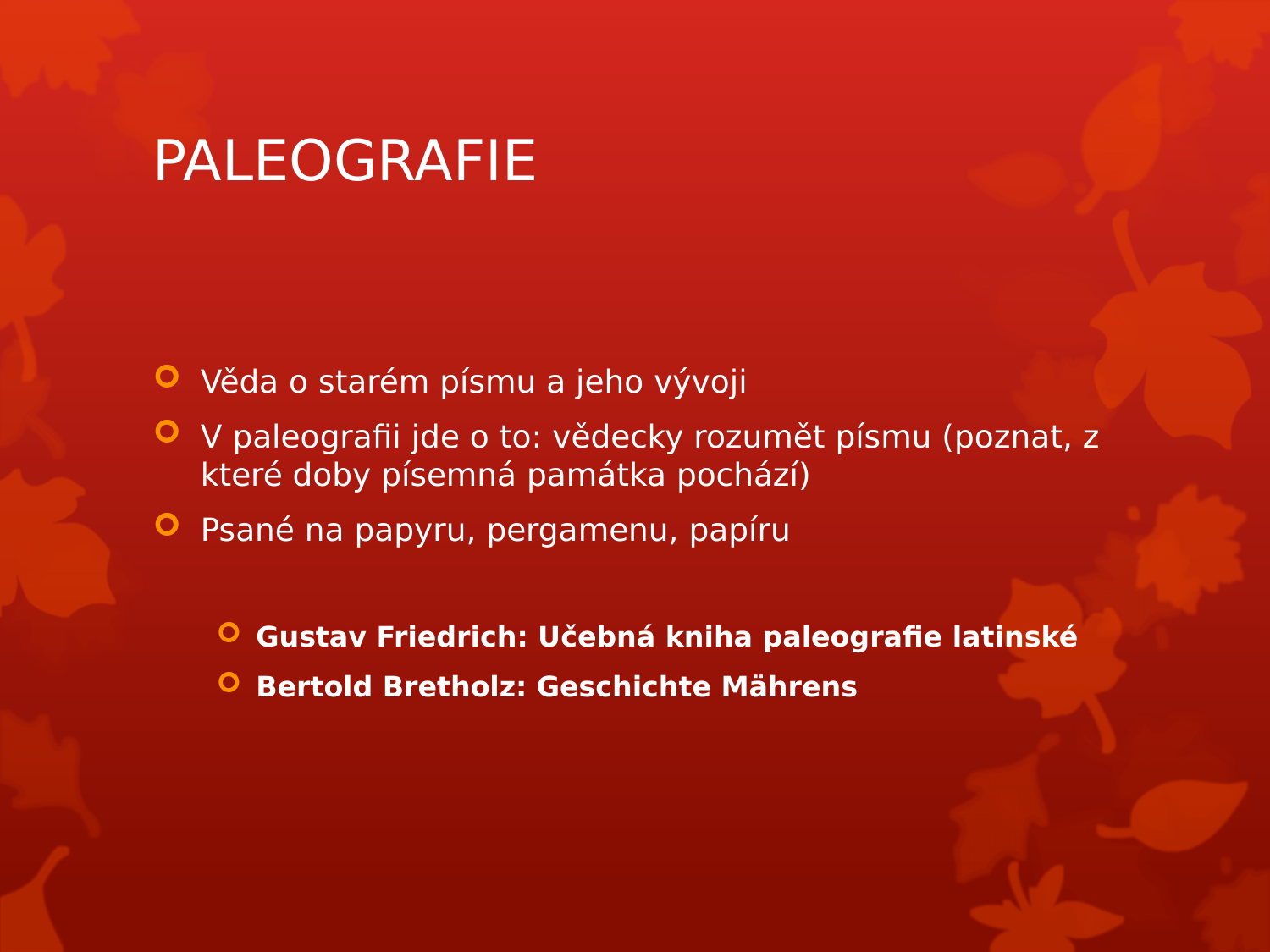

# PALEOGRAFIE
Věda o starém písmu a jeho vývoji
V paleografii jde o to: vědecky rozumět písmu (poznat, z které doby písemná památka pochází)
Psané na papyru, pergamenu, papíru

Gustav Friedrich: Učebná kniha paleografie latinské
Bertold Bretholz: Geschichte Mährens